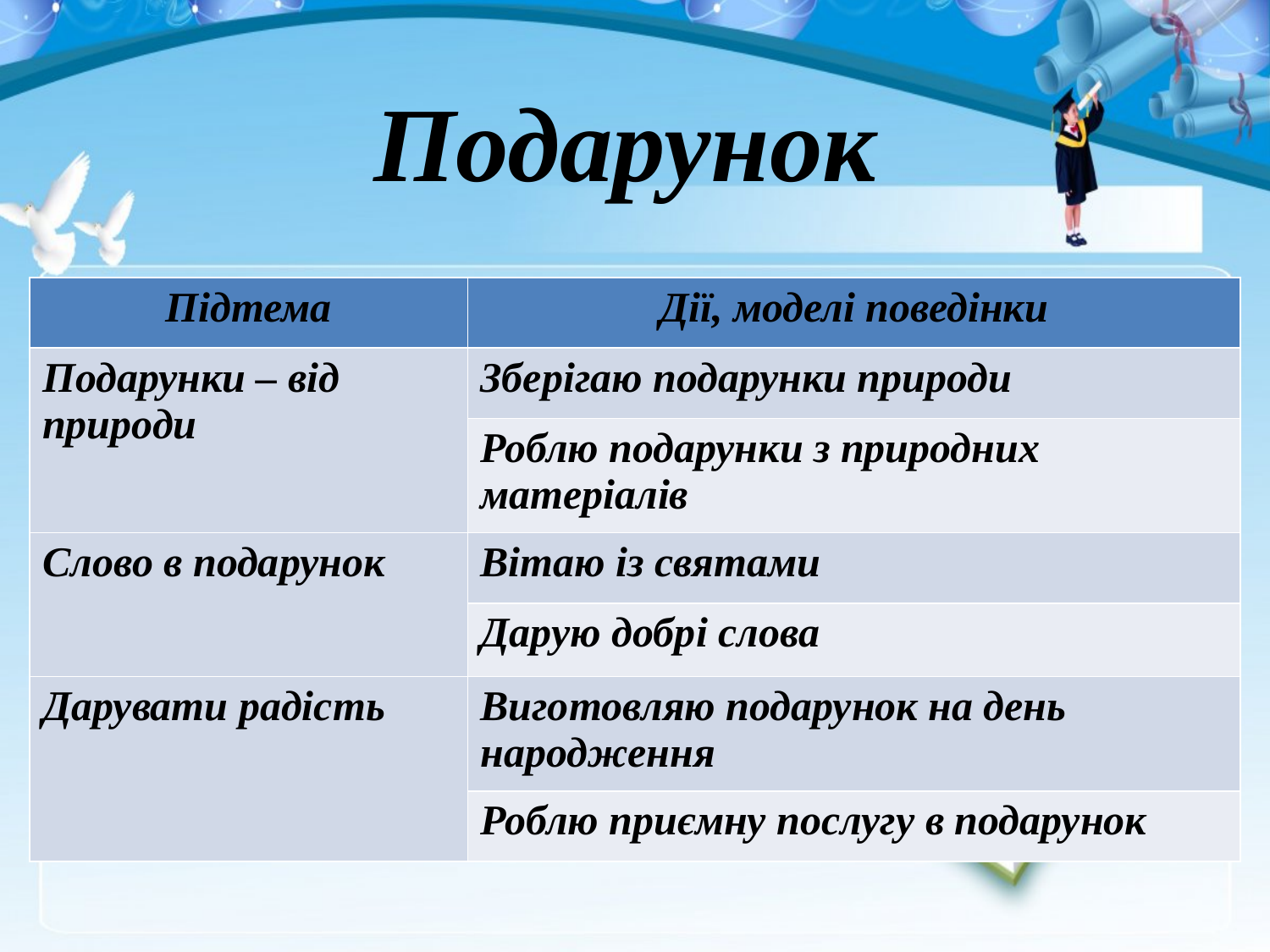

Подарунок
| Підтема | Дії, моделі поведінки |
| --- | --- |
| Подарунки – від природи | Зберігаю подарунки природи |
|  | Роблю подарунки з природних матеріалів |
| Слово в подарунок | Вітаю із святами |
|  | Дарую добрі слова |
| Дарувати радість | Виготовляю подарунок на день народження |
|  | Роблю приємну послугу в подарунок |